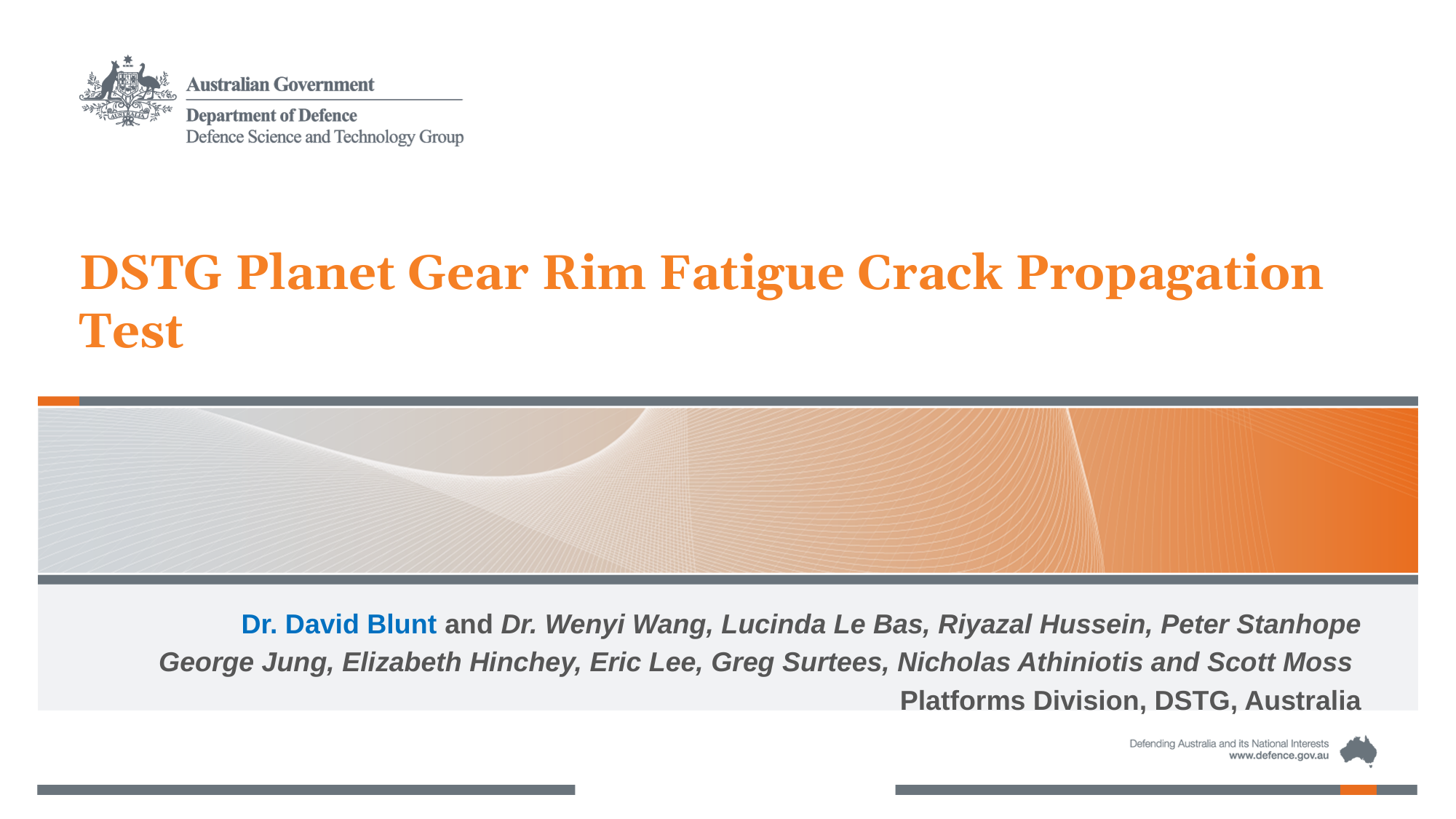

DSTG Planet Gear Rim Fatigue Crack Propagation Test
Dr. David Blunt and Dr. Wenyi Wang, Lucinda Le Bas, Riyazal Hussein, Peter Stanhope
George Jung, Elizabeth Hinchey, Eric Lee, Greg Surtees, Nicholas Athiniotis and Scott Moss
Platforms Division, DSTG, Australia